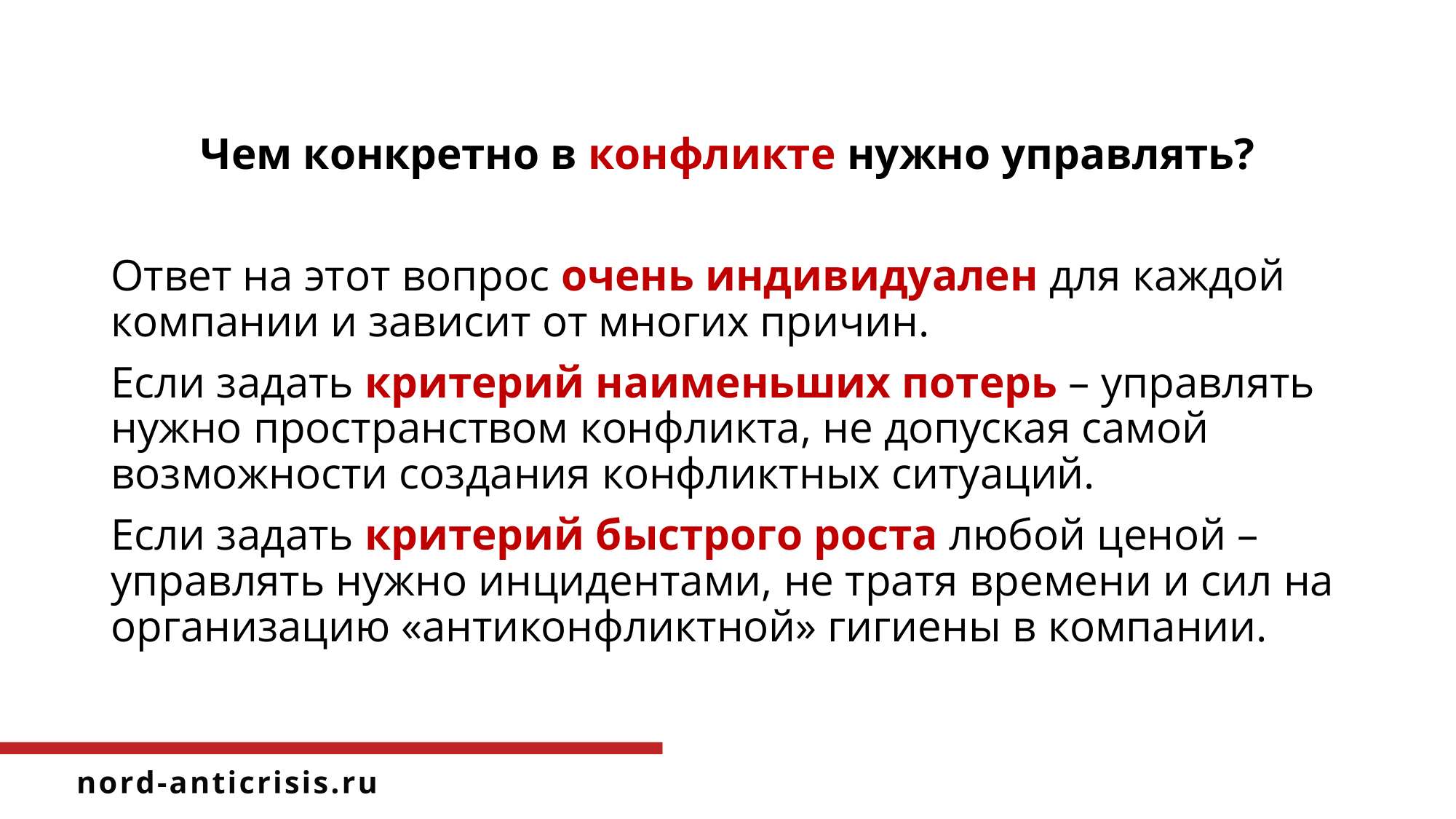

Чем конкретно в конфликте нужно управлять?

Ответ на этот вопрос очень индивидуален для каждой компании и зависит от многих причин.
Если задать критерий наименьших потерь – управлять нужно пространством конфликта, не допуская самой возможности создания конфликтных ситуаций.
Если задать критерий быстрого роста любой ценой – управлять нужно инцидентами, не тратя времени и сил на организацию «антиконфликтной» гигиены в компании.